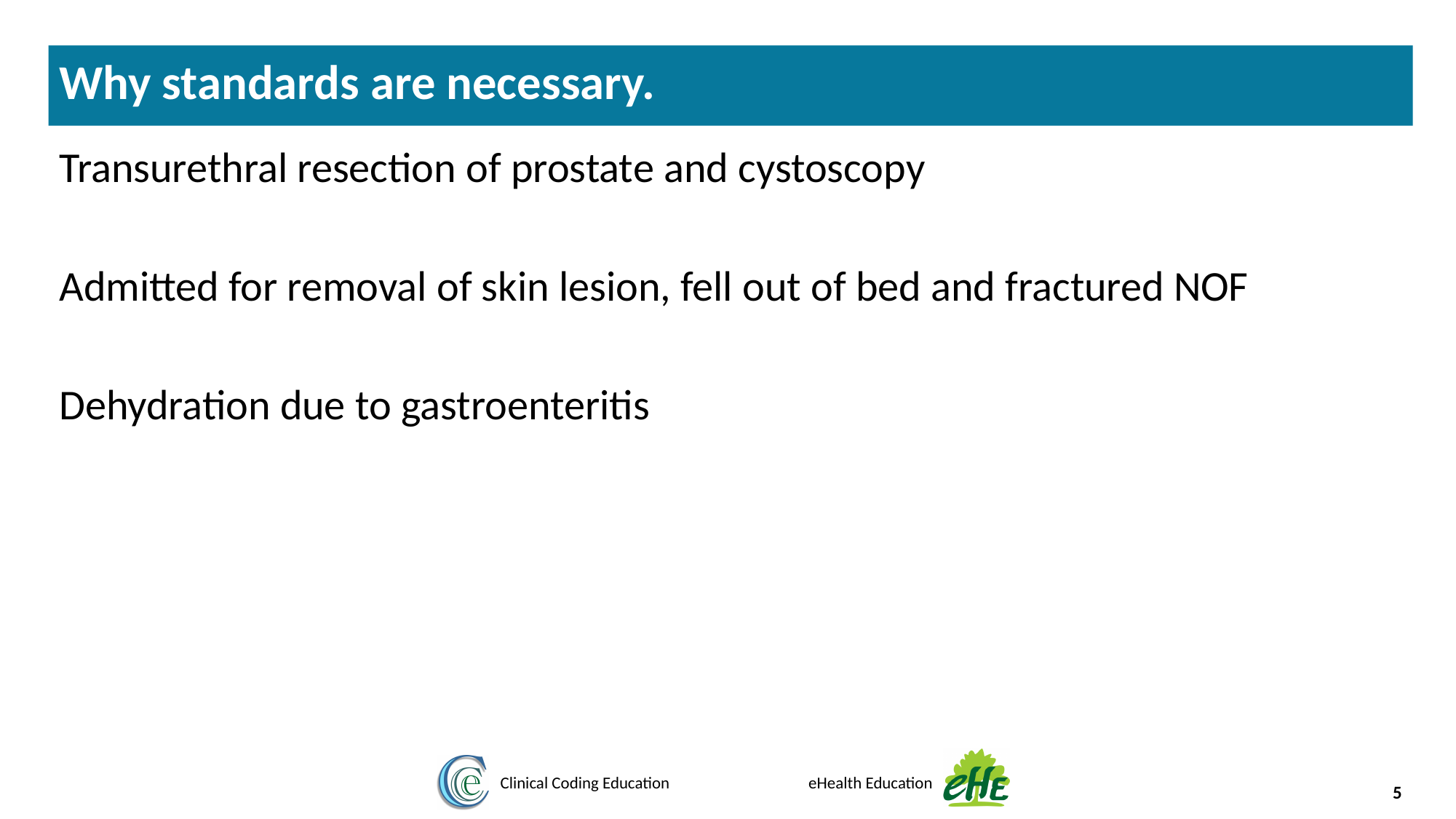

Why standards are necessary.
Transurethral resection of prostate and cystoscopy

Admitted for removal of skin lesion, fell out of bed and fractured NOF

Dehydration due to gastroenteritis

5